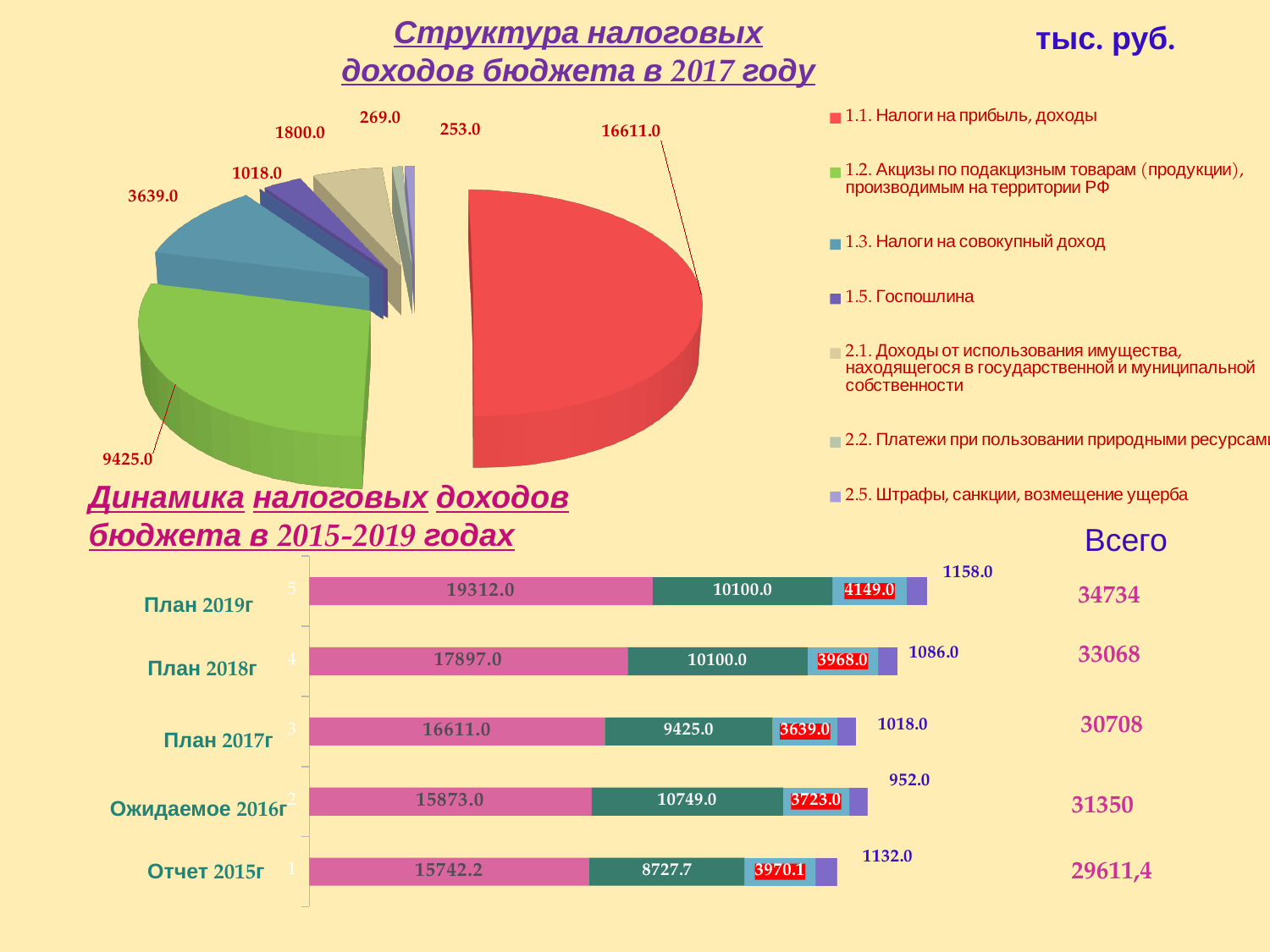

тыс. руб.
Структура налоговых доходов бюджета в 2017 году

[unsupported chart]

Динамика налоговых доходов бюджета в 2015-2019 годах
Всего
34734

### Chart

| Category | 1.1. Налоги на прибыль, доходы | 1.2. Акцизы по подакцизным товарам (продукции), производимым на территории РФ | 1.3. Налоги на совокупный доход | 1.4. Налоги, сборы и регулярные платежи за пользование природными ресурсами | 1.5. Госпошлина | 1.6. Задолженность и перерасчеты по отмененным налогам, сборам и иным обязательным платежам |
|---|---|---|---|---|---|---|
План 2019г
33068
План 2018г
30708
План 2017г
31350
Ожидаемое 2016г
29611,4
Отчет 2015г